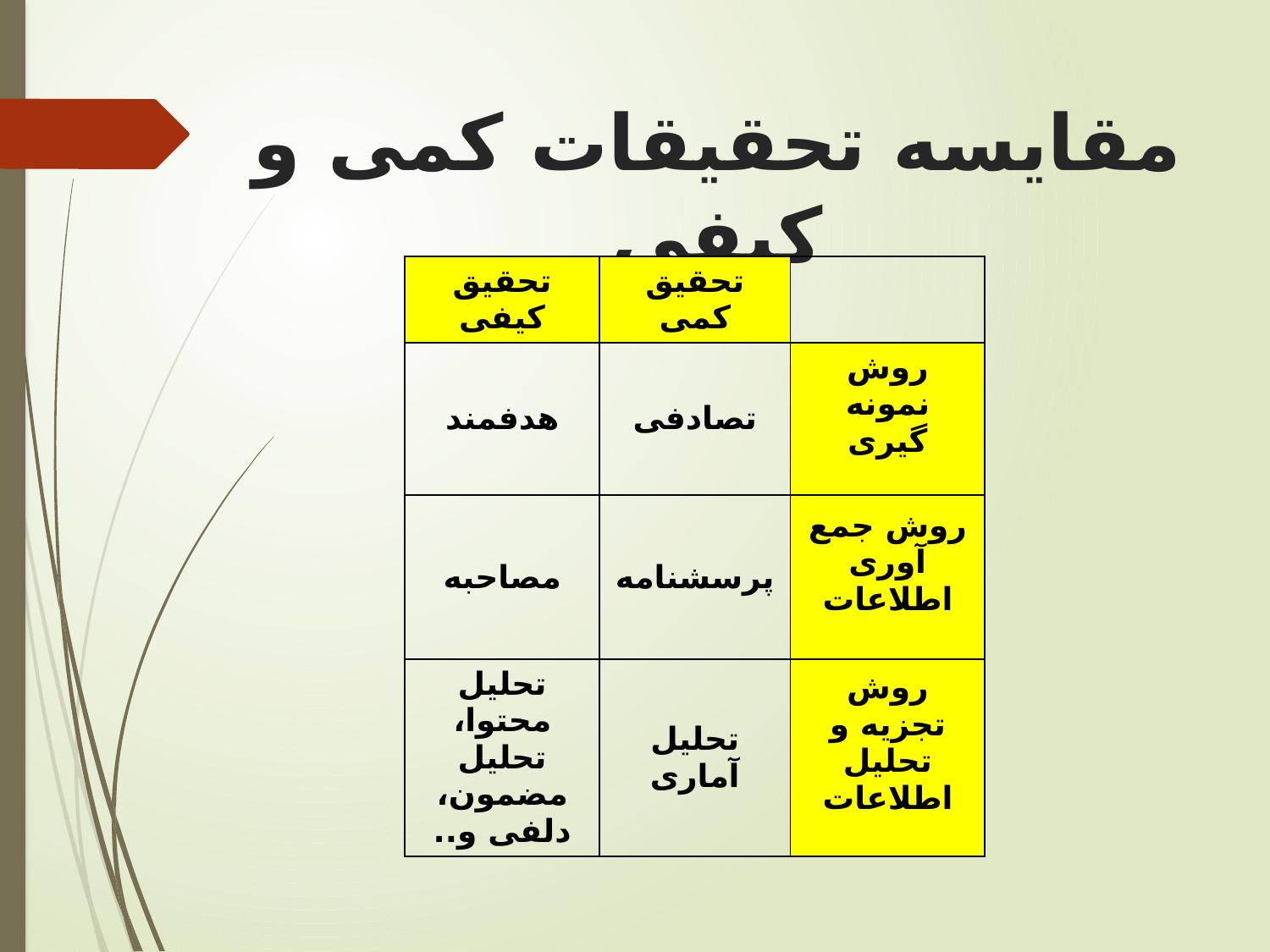

# مقایسه تحقیقات کمی و کیفی
| تحقیق کیفی | تحقیق کمی |  |
| --- | --- | --- |
| هدفمند | تصادفی | روش نمونه گیری |
| مصاحبه | پرسشنامه | روش جمع آوری اطلاعات |
| تحلیل محتوا، تحلیل مضمون، دلفی و.. | تحلیل آماری | روش تجزیه و تحلیل اطلاعات |